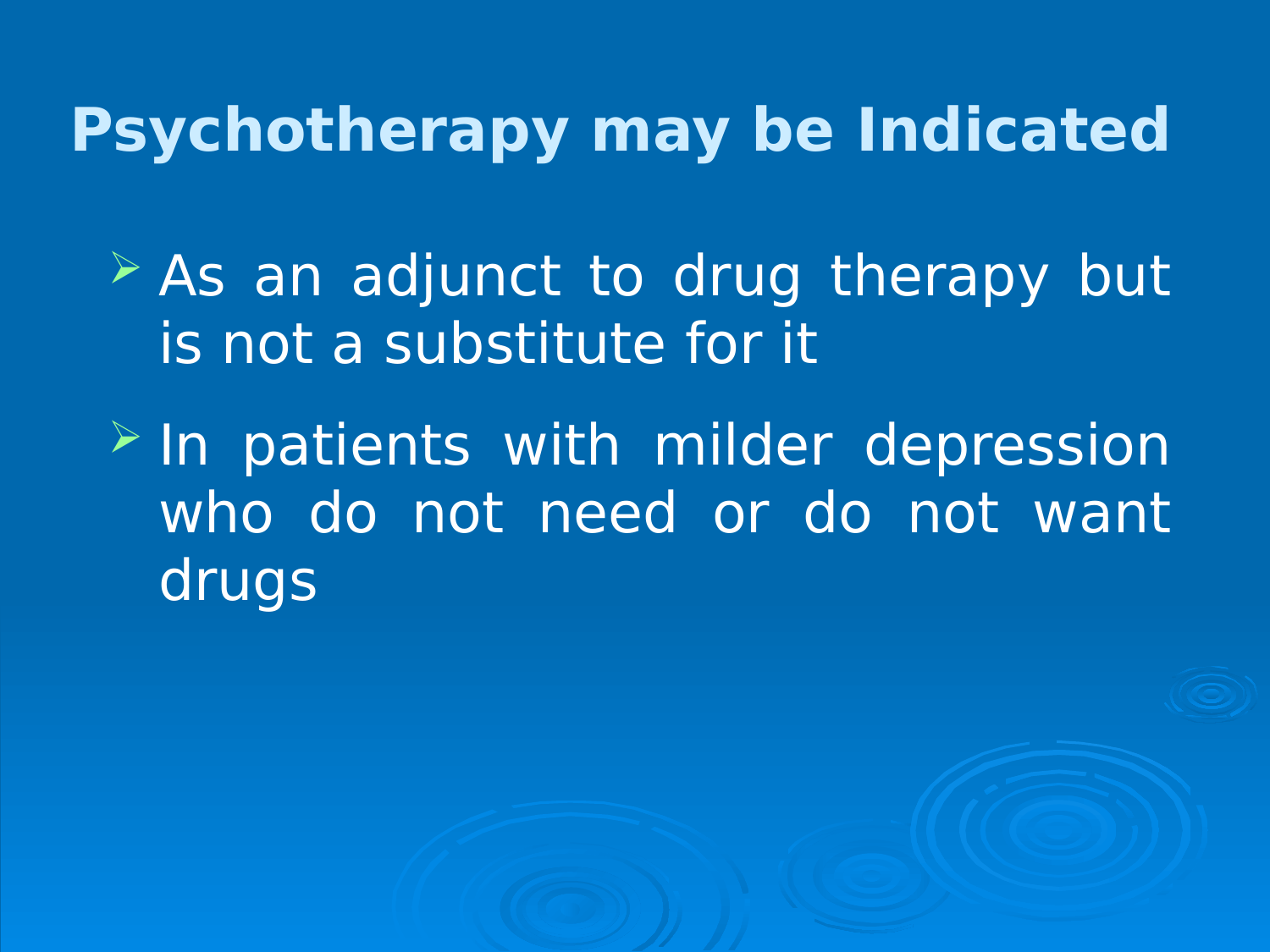

# Psychotherapy may be Indicated
As an adjunct to drug therapy but is not a substitute for it
In patients with milder depression who do not need or do not want drugs